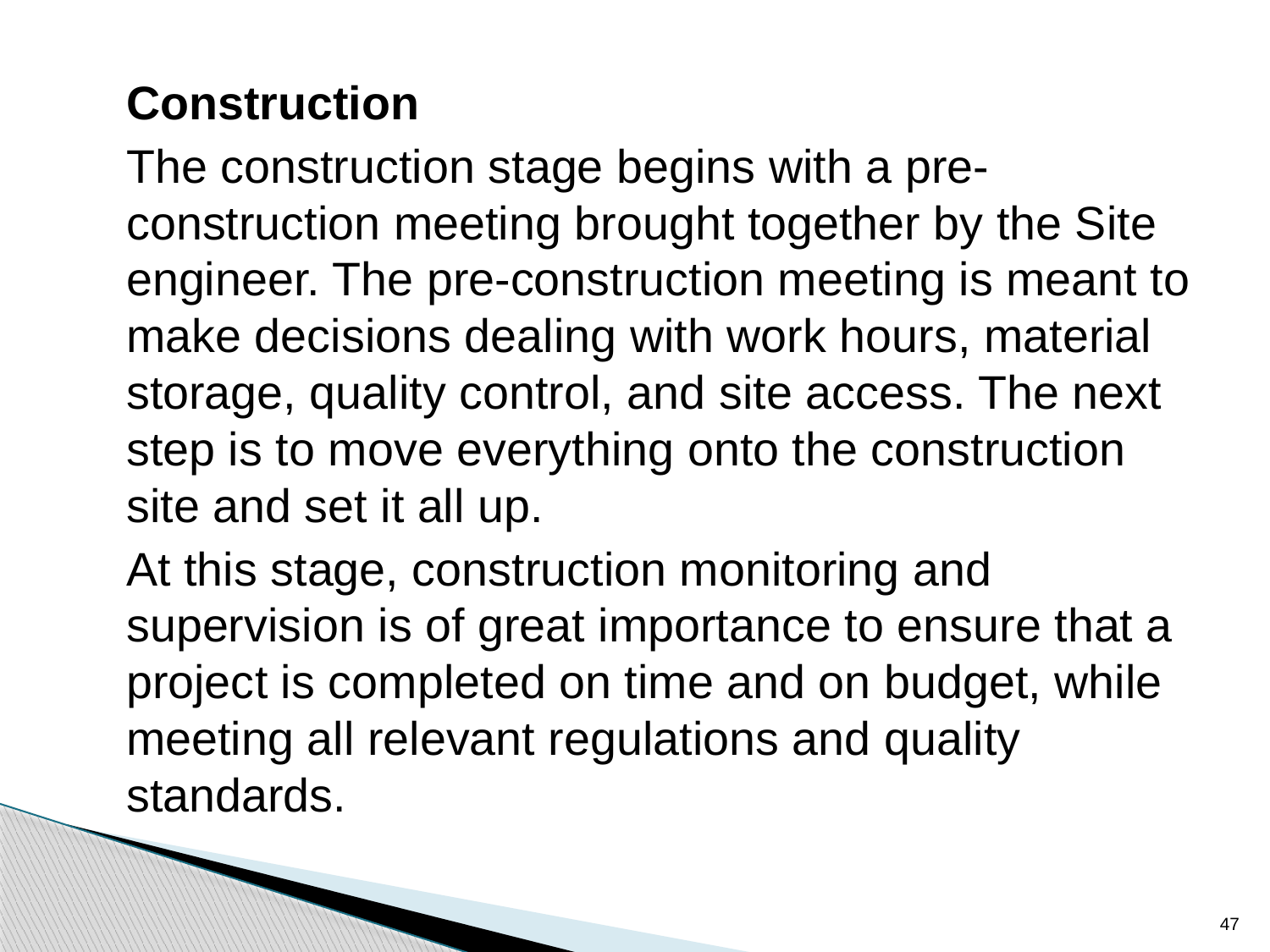

Construction
	The construction stage begins with a pre-construction meeting brought together by the Site engineer. The pre-construction meeting is meant to make decisions dealing with work hours, material storage, quality control, and site access. The next step is to move everything onto the construction site and set it all up.
	At this stage, construction monitoring and supervision is of great importance to ensure that a project is completed on time and on budget, while meeting all relevant regulations and quality standards.

47